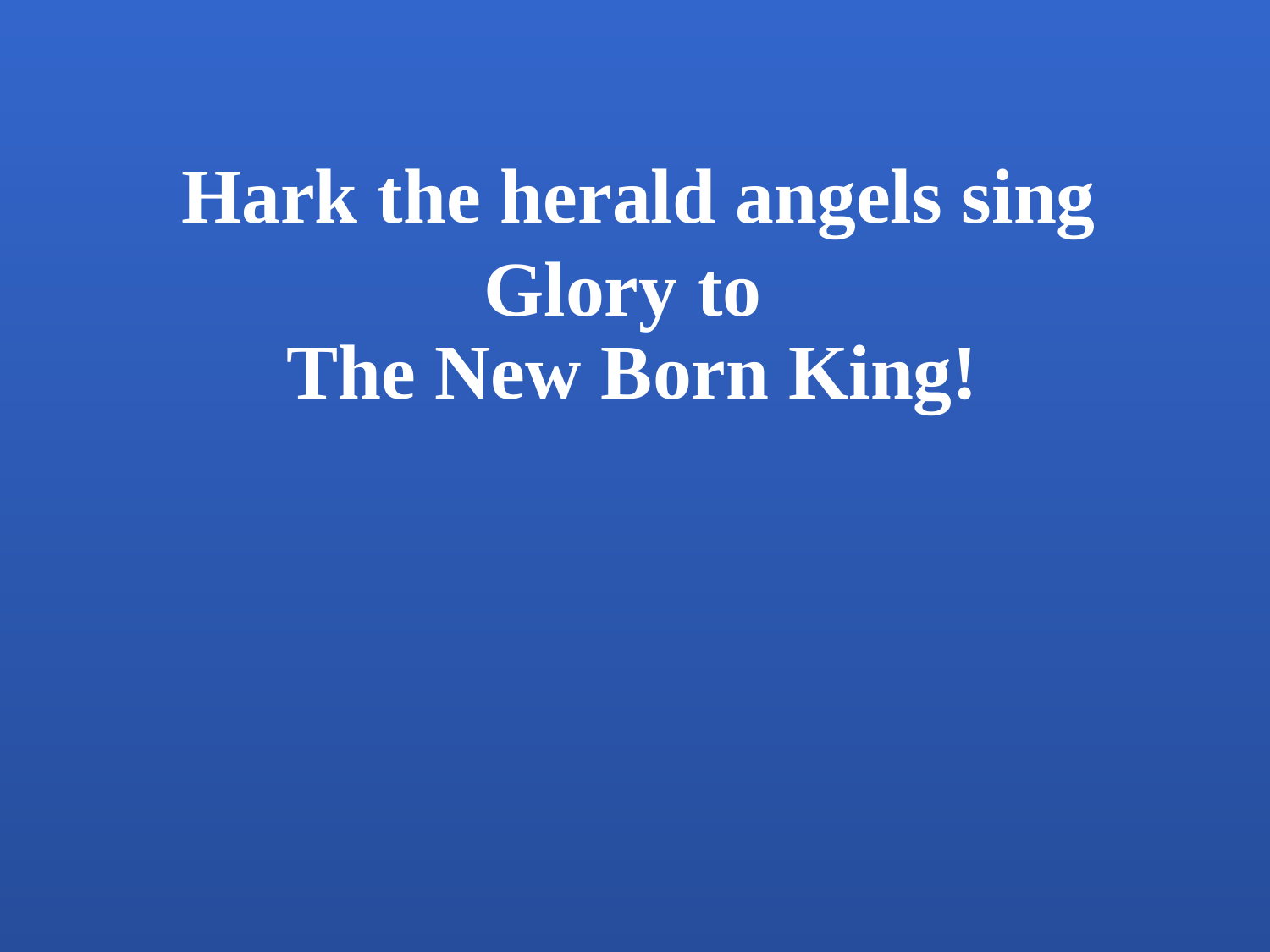

Hark the herald angels sing
Glory to
The New Born King!